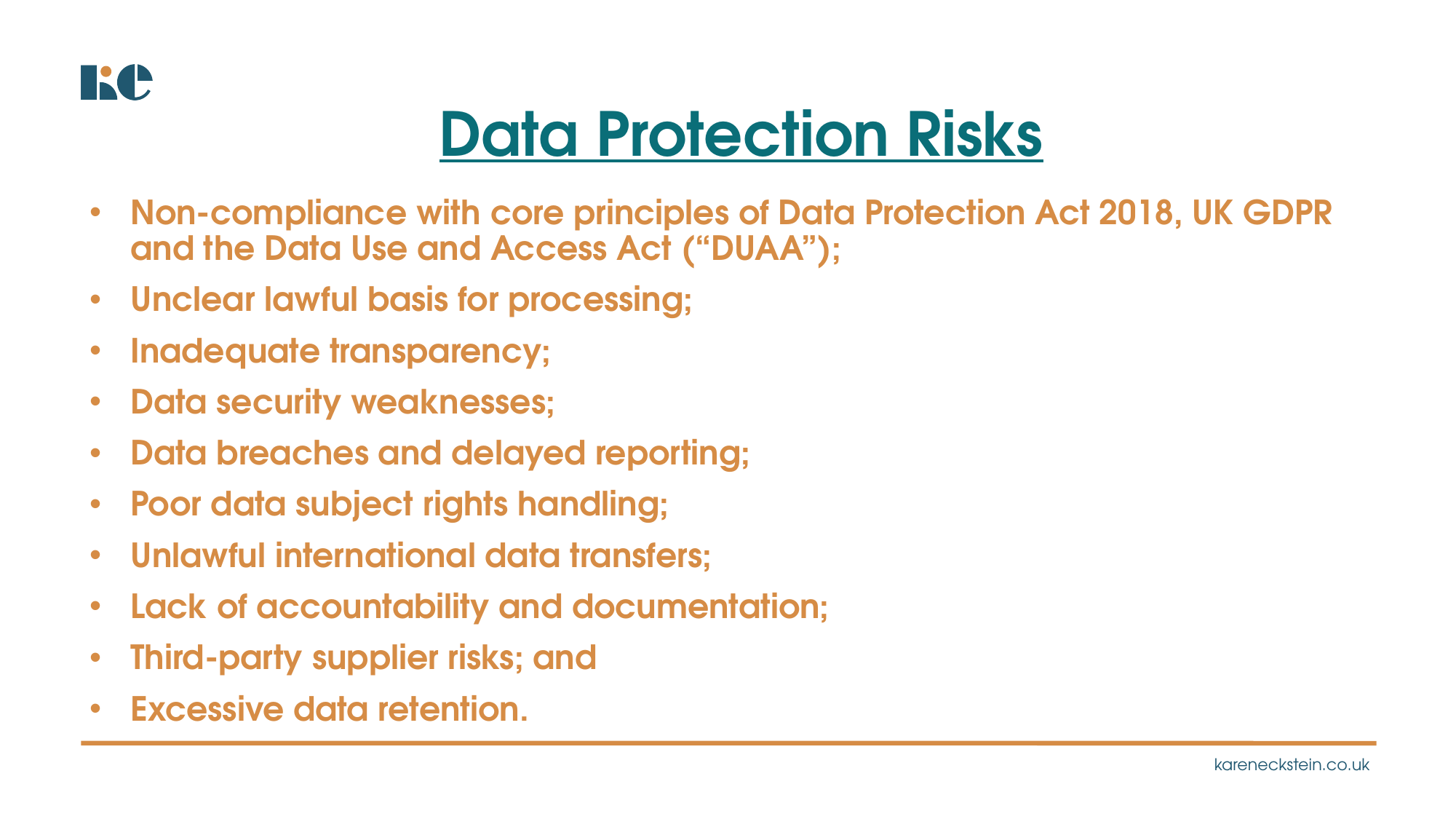

# Data Protection Risks
Non-compliance with core principles of Data Protection Act 2018, UK GDPR and the Data Use and Access Act (“DUAA”);
Unclear lawful basis for processing;
Inadequate transparency;
Data security weaknesses;
Data breaches and delayed reporting;
Poor data subject rights handling;
Unlawful international data transfers;
Lack of accountability and documentation;
Third-party supplier risks; and
Excessive data retention.